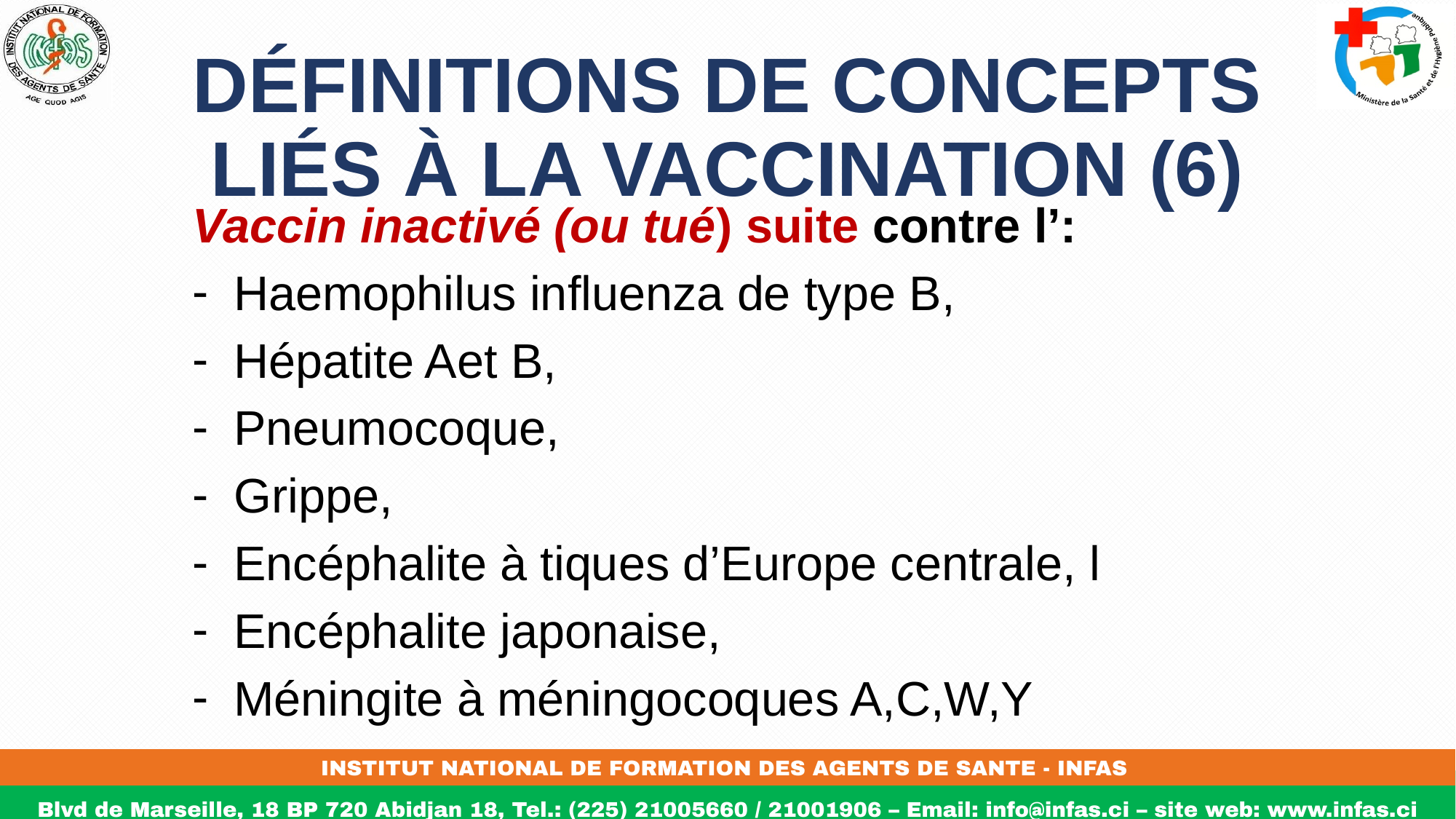

# DÉFINITIONS DE CONCEPTS LIÉS À LA VACCINATION (6)
Vaccin inactivé (ou tué) suite contre l’:
Haemophilus influenza de type B,
Hépatite Aet B,
Pneumocoque,
Grippe,
Encéphalite à tiques d’Europe centrale, l
Encéphalite japonaise,
Méningite à méningocoques A,C,W,Y